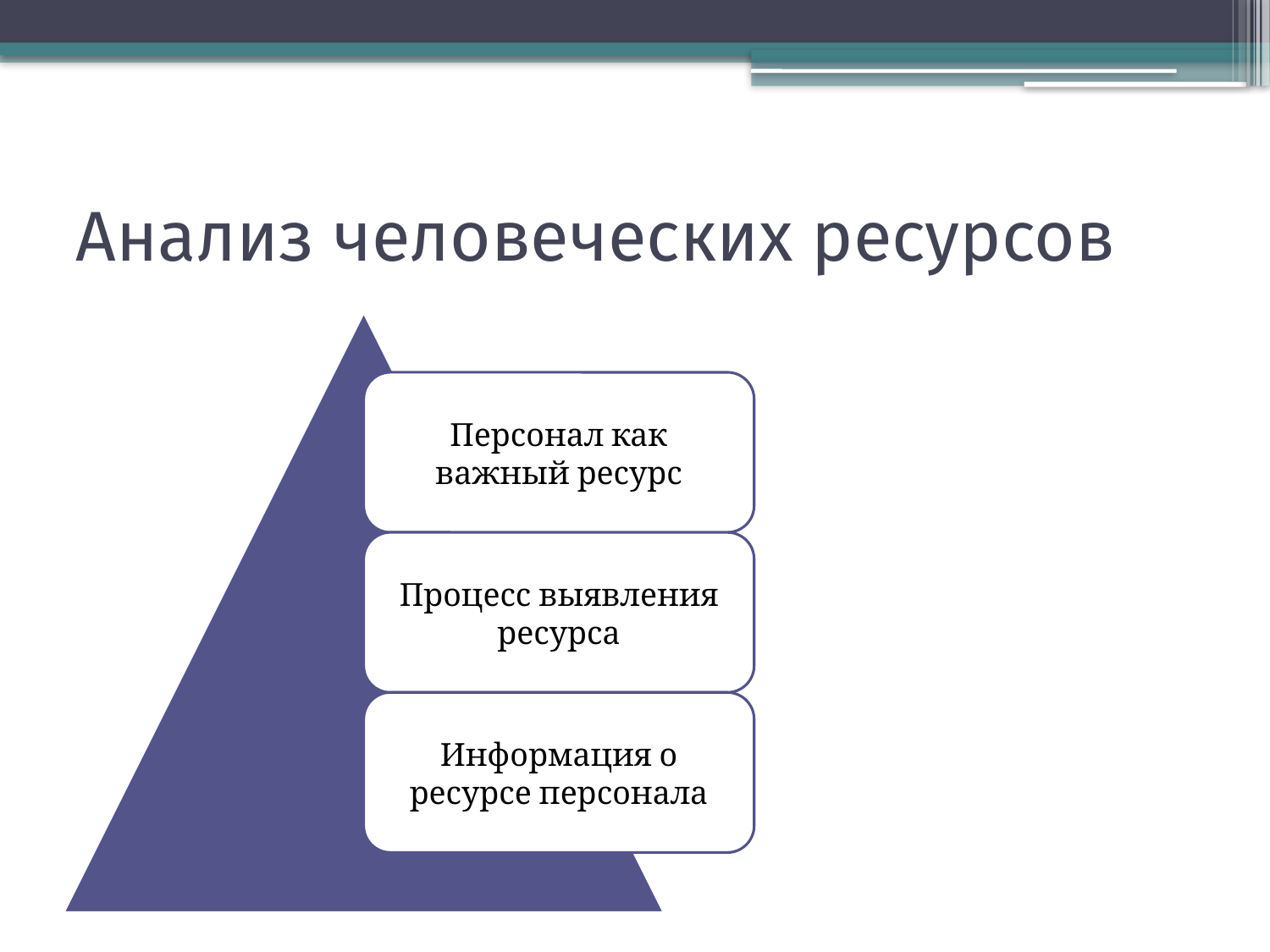

# Анализ человеческих ресурсов
Персонал как важный ресурс
Процесс выявления ресурса
Информация о ресурсе персонала